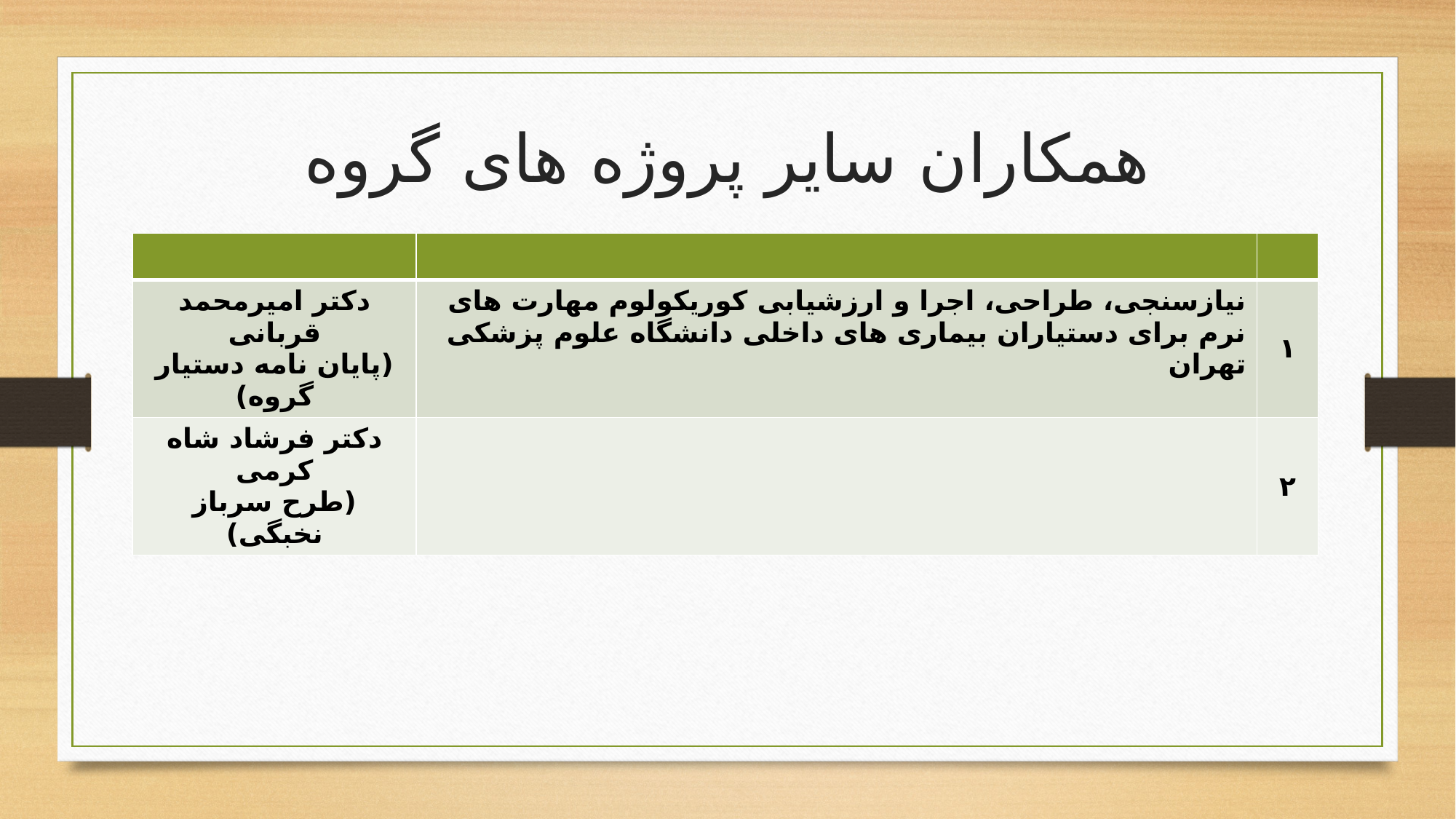

# همکاران سایر پروژه های گروه
|  |  |  |
| --- | --- | --- |
| دکتر امیرمحمد قربانی (پایان نامه دستیار گروه) | نیازسنجی، طراحی، اجرا و ارزشیابی کوریکولوم مهارت های نرم برای دستیاران بیماری های داخلی دانشگاه علوم پزشکی تهران | ۱ |
| دکتر فرشاد شاه کرمی (طرح سرباز نخبگی) |  | ۲ |